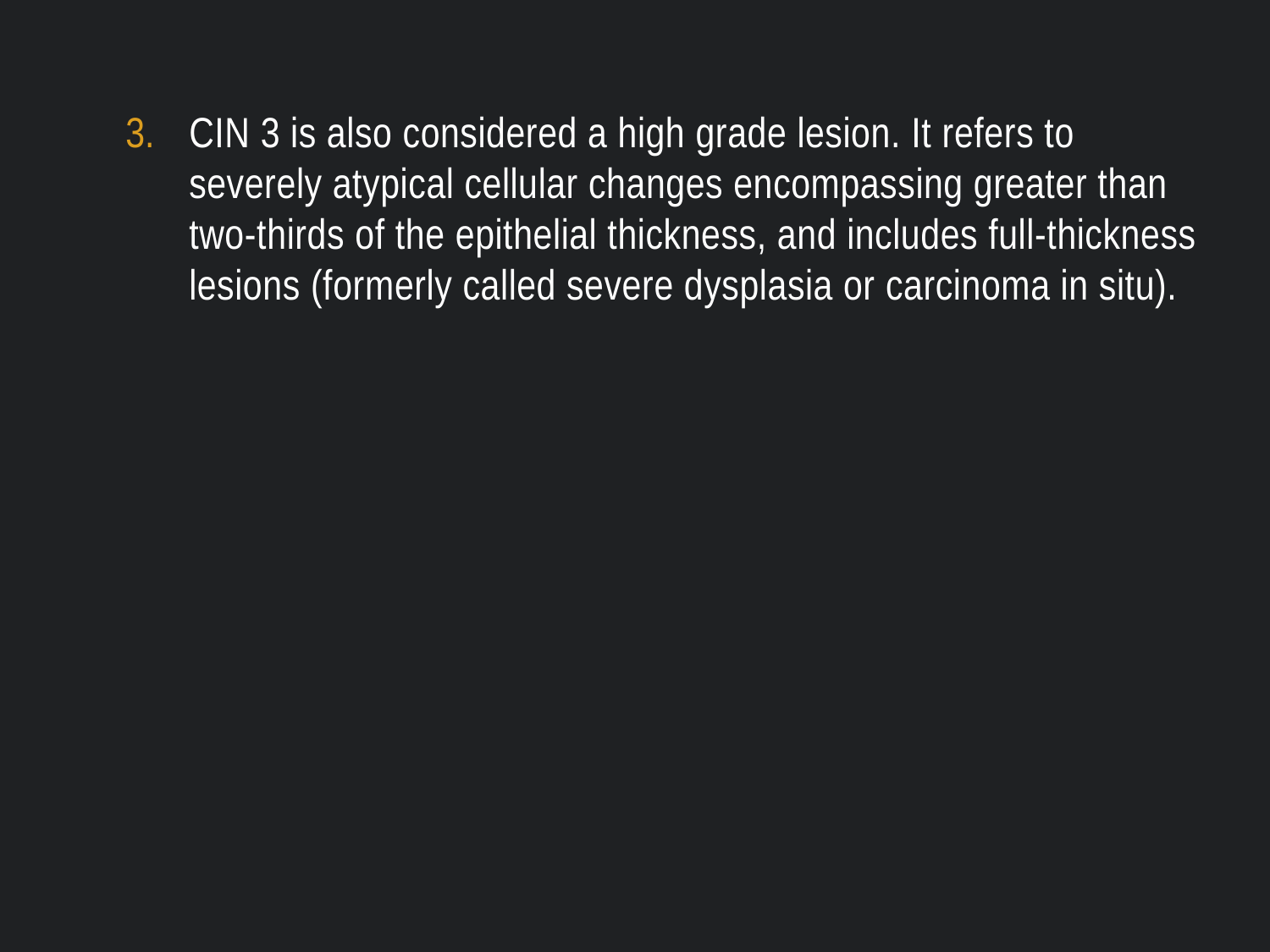

CIN 3 is also considered a high grade lesion. It refers to severely atypical cellular changes encompassing greater than two-thirds of the epithelial thickness, and includes full-thickness lesions (formerly called severe dysplasia or carcinoma in situ).